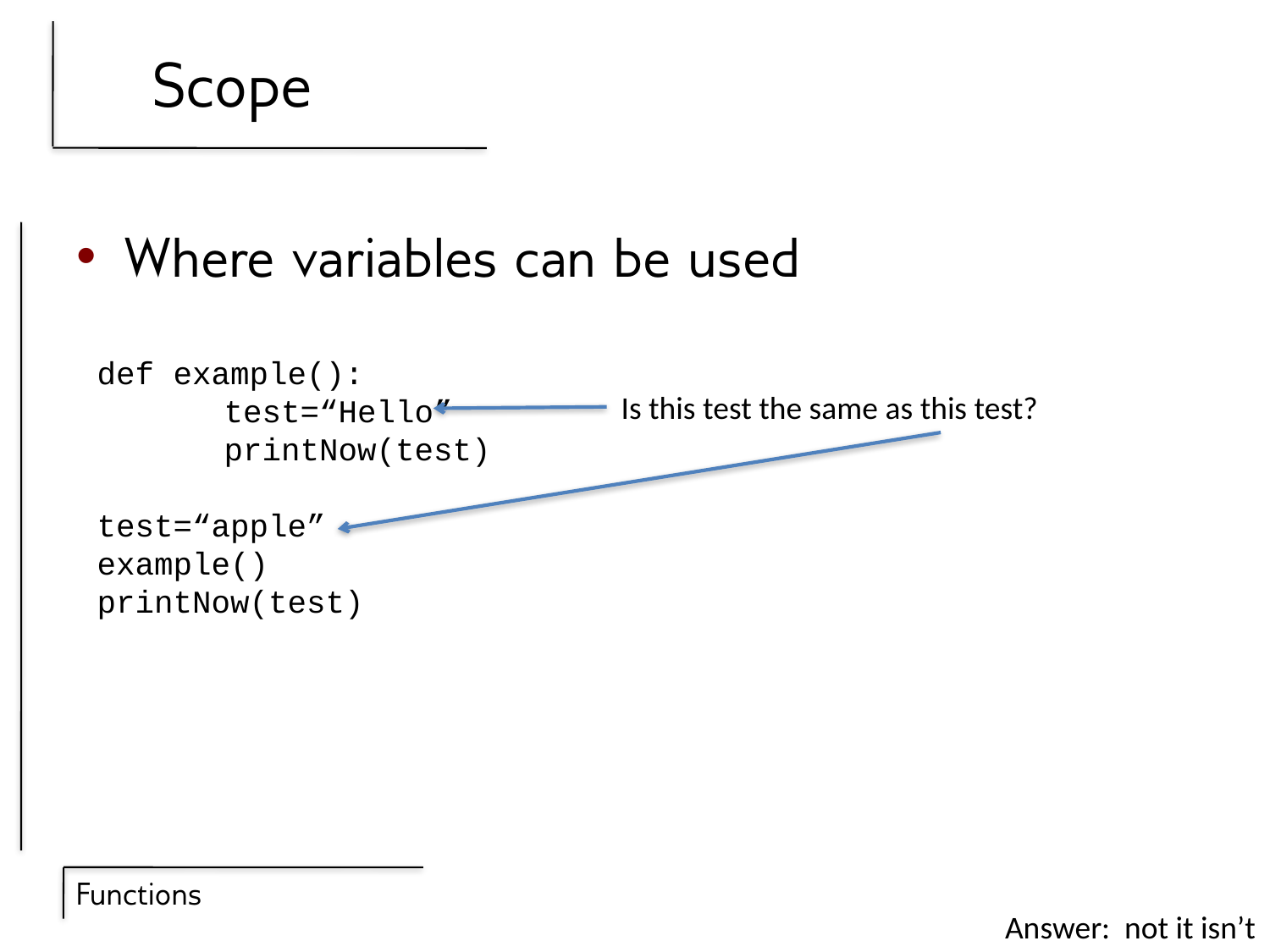

# Scope
Where variables can be used
def example():
	test=“Hello”
	printNow(test)

test=“apple”
example()
printNow(test)
Is this test the same as this test?
Answer:  not it isn’t